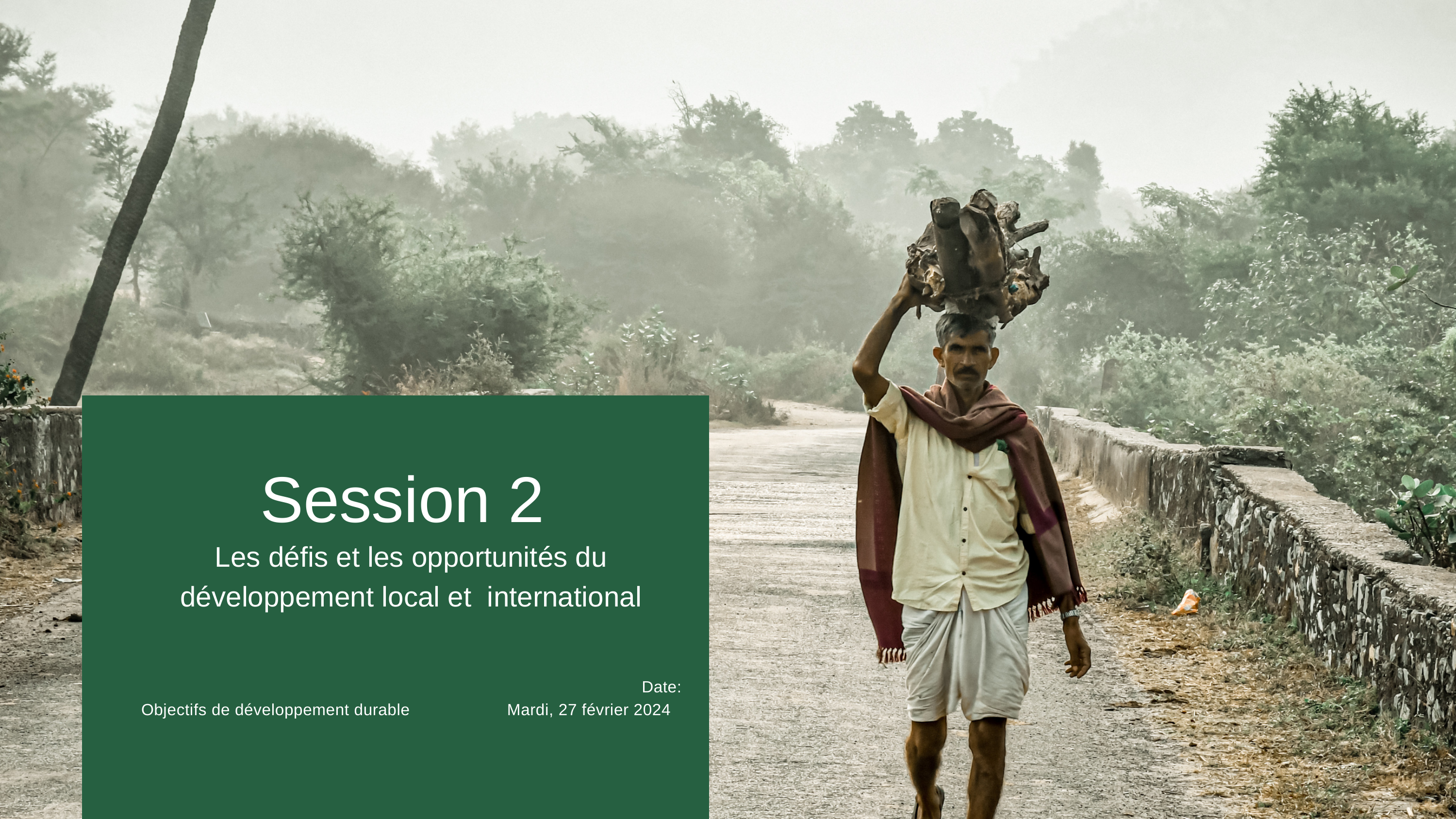

Session 2
Les défis et les opportunités du développement local et  international
                            Date:
Mardi, 27 février 2024
Objectifs de développement durable